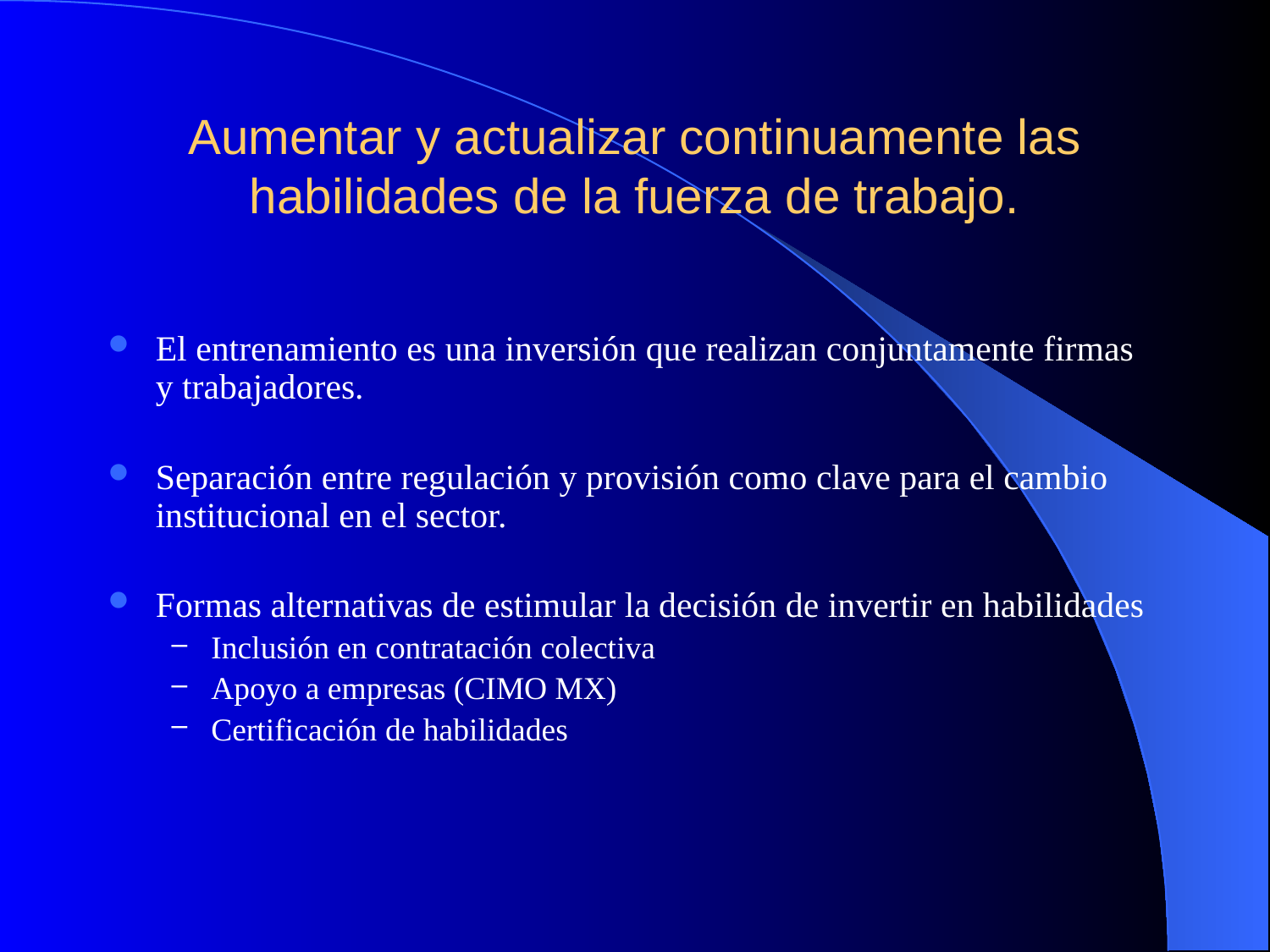

# Aumentar y actualizar continuamente las habilidades de la fuerza de trabajo.

El entrenamiento es una inversión que realizan conjuntamente firmas  y trabajadores.

Separación entre regulación y provisión como clave para el cambio institucional en el sector.

Formas alternativas de estimular la decisión de invertir en habilidades
Inclusión en contratación colectiva
Apoyo a empresas (CIMO MX)
Certificación de habilidades